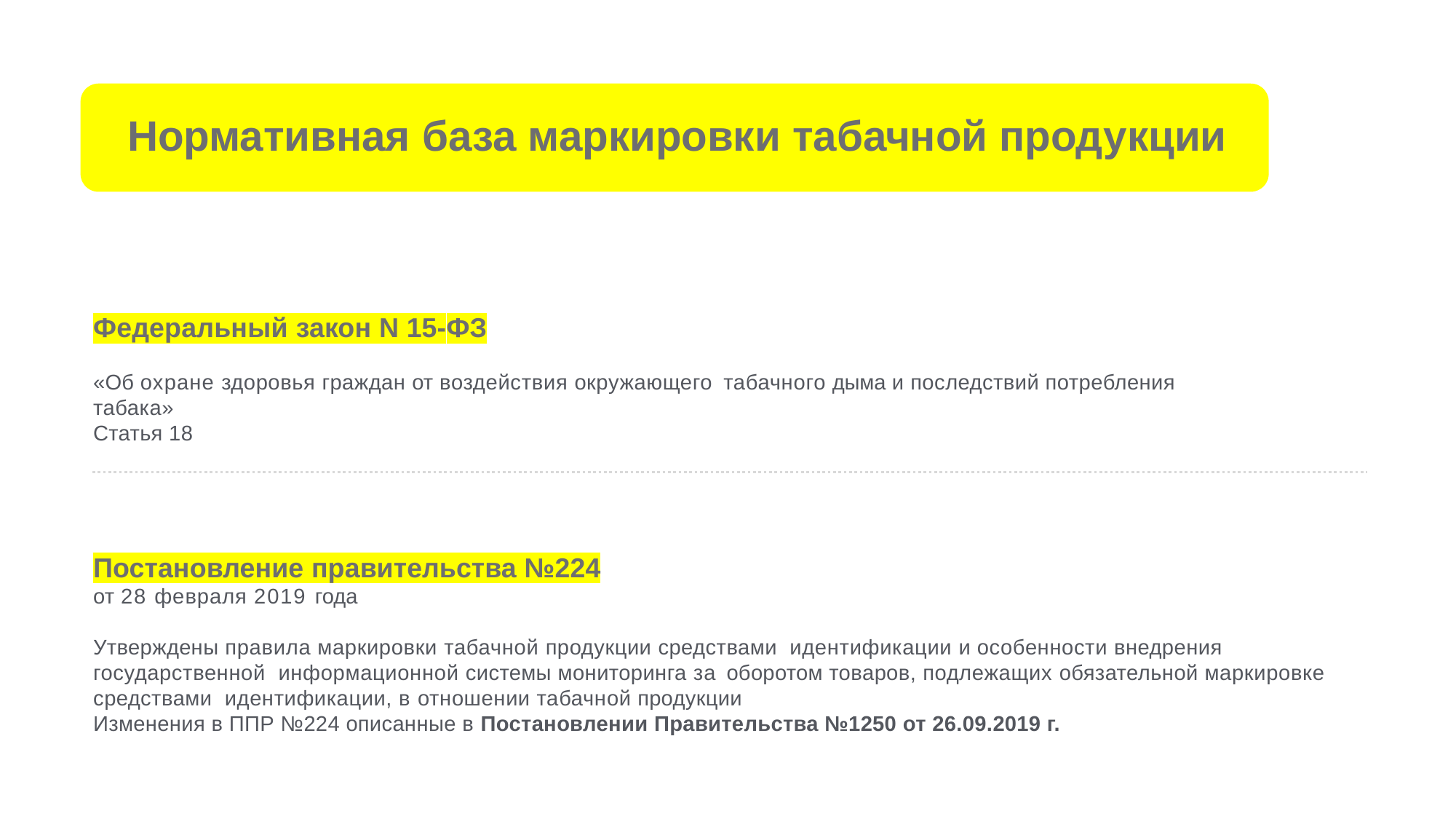

Нормативная база маркировки табачной продукции
Федеральный закон N 15-ФЗ

«Об охране здоровья граждан от воздействия окружающего табачного дыма и последствий потребления табака»
Статья 18
Постановление правительства №224
от 28 февраля 2019 года

Утверждены правила маркировки табачной продукции средствами  идентификации и особенности внедрения государственной  информационной системы мониторинга за оборотом товаров, подлежащих обязательной маркировке средствами  идентификации, в отношении табачной продукции
Изменения в ППР №224 описанные в Постановлении Правительства №1250 от 26.09.2019 г.